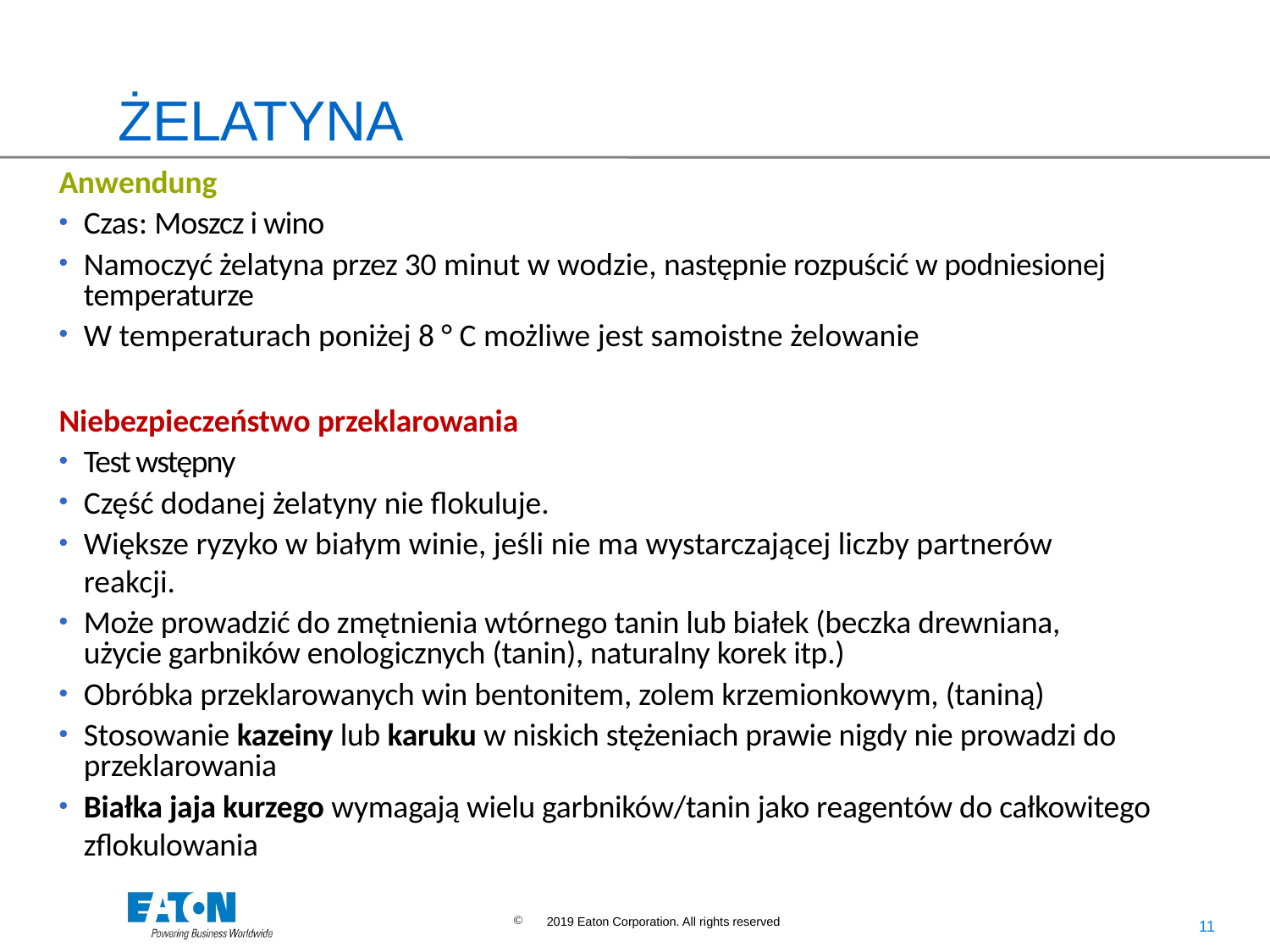

# ŻELATYNA
Anwendung (3-20g/hl)
Czas: Moszcz i wino
Namoczyć żelatyna przez 30 minut w wodzie, następnie rozpuścić w podniesionej temperaturze
W temperaturach poniżej 8 ° C możliwe jest samoistne żelowanie

Niebezpieczeństwo przeklarowania
Test wstępny
Część dodanej żelatyny nie flokuluje.
Większe ryzyko w białym winie, jeśli nie ma wystarczającej liczby partnerów reakcji.
Może prowadzić do zmętnienia wtórnego tanin lub białek (beczka drewniana, użycie garbników enologicznych (tanin), naturalny korek itp.)
Obróbka przeklarowanych win bentonitem, zolem krzemionkowym, (taniną)
Stosowanie kazeiny lub karuku w niskich stężeniach prawie nigdy nie prowadzi do przeklarowania
Białka jaja kurzego wymagają wielu garbników/tanin jako reagentów do całkowitego zflokulowania